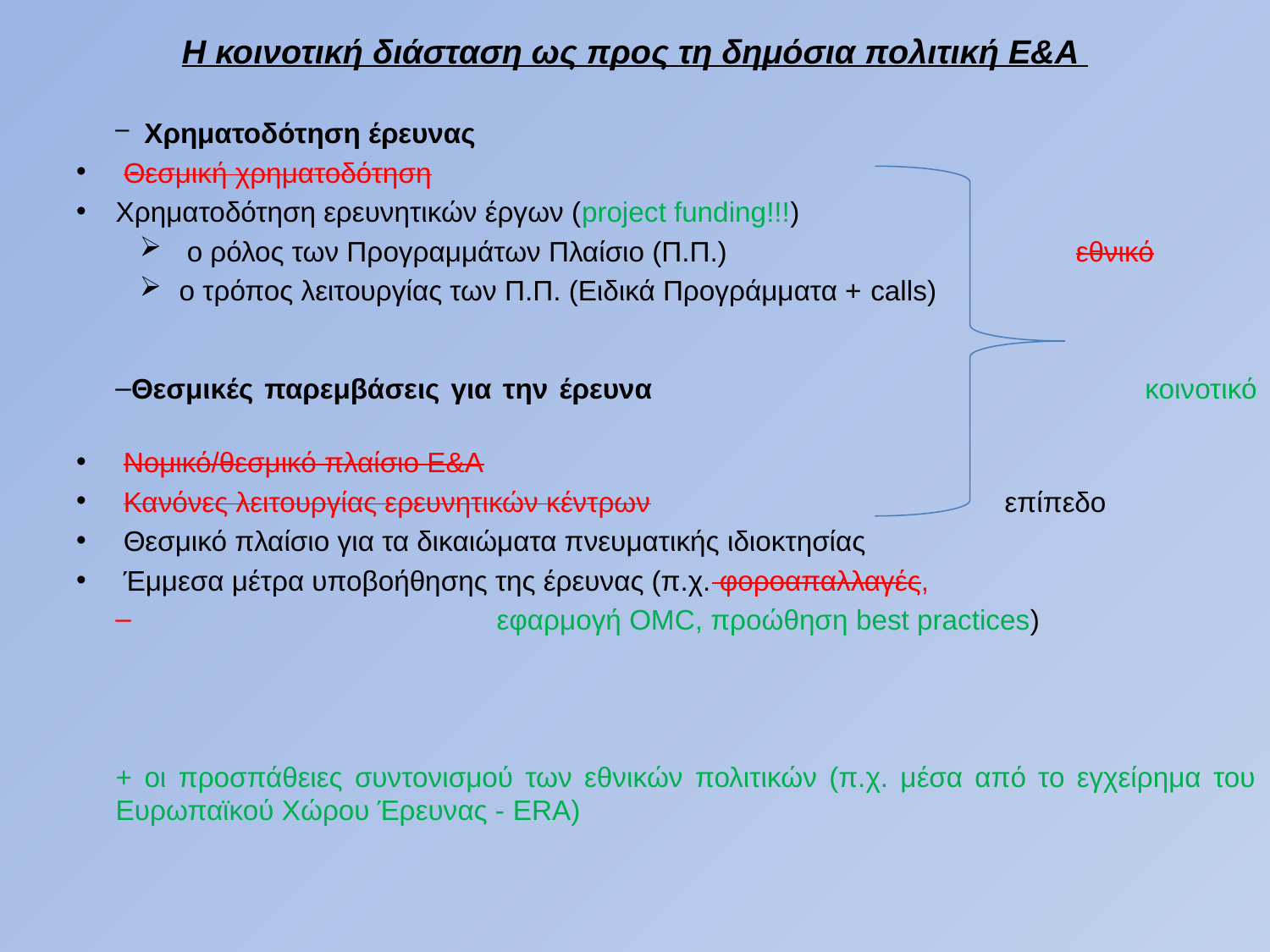

Η κοινοτική διάσταση ως προς τη δημόσια πολιτική Ε&Α

  Χρηματοδότηση έρευνας
 Θεσμική χρηματοδότηση
Χρηματοδότηση ερευνητικών έργων (project funding!!!)
 ο ρόλος των Προγραμμάτων Πλαίσιο (Π.Π.)			 εθνικό
ο τρόπος λειτουργίας των Π.Π. (Ειδικά Προγράμματα + calls)

Θεσμικές παρεμβάσεις για την έρευνα				κοινοτικό
 Νομικό/θεσμικό πλαίσιο Ε&Α
 Κανόνες λειτουργίας ερευνητικών κέντρων			επίπεδο
 Θεσμικό πλαίσιο για τα δικαιώματα πνευματικής ιδιοκτησίας
 Έμμεσα μέτρα υποβοήθησης της έρευνας (π.χ. φοροαπαλλαγές,
			εφαρμογή OMC, προώθηση best practices)

+ οι προσπάθειες συντονισμού των εθνικών πολιτικών (π.χ. μέσα από το εγχείρημα του Ευρωπαϊκού Χώρου Έρευνας - ERA)